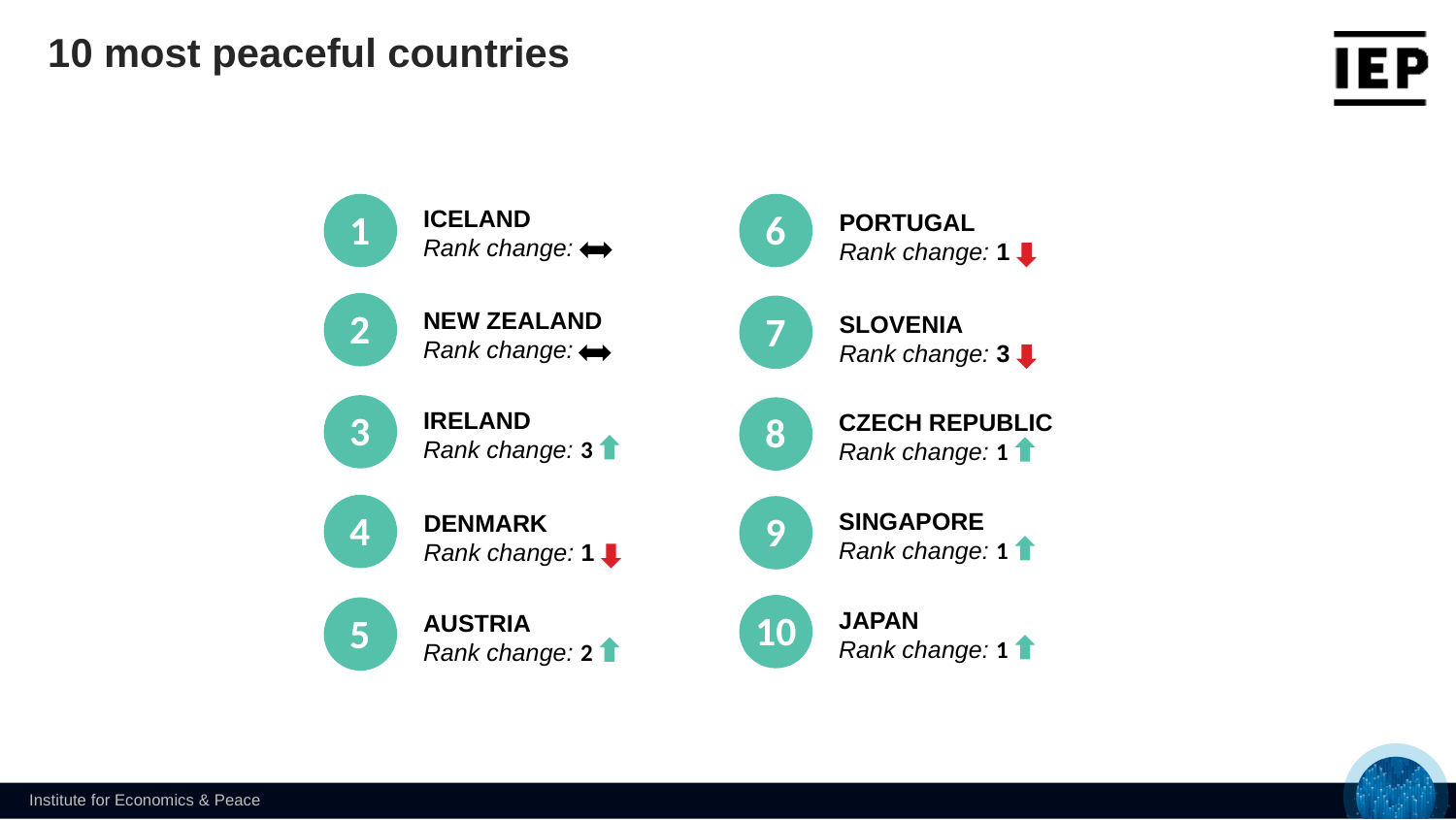

10 most peaceful countries

1
ICELAND
Rank change:

6
PORTUGAL
Rank change: 1

2
NEW ZEALAND
Rank change:

7
SLOVENIA
Rank change: 3

3
IRELAND
Rank change: 3

8
CZECH REPUBLIC
Rank change: 1

4
DENMARK
Rank change: 1

9
SINGAPORE
Rank change: 1

10
JAPAN
Rank change: 1

5
AUSTRIA
Rank change: 2